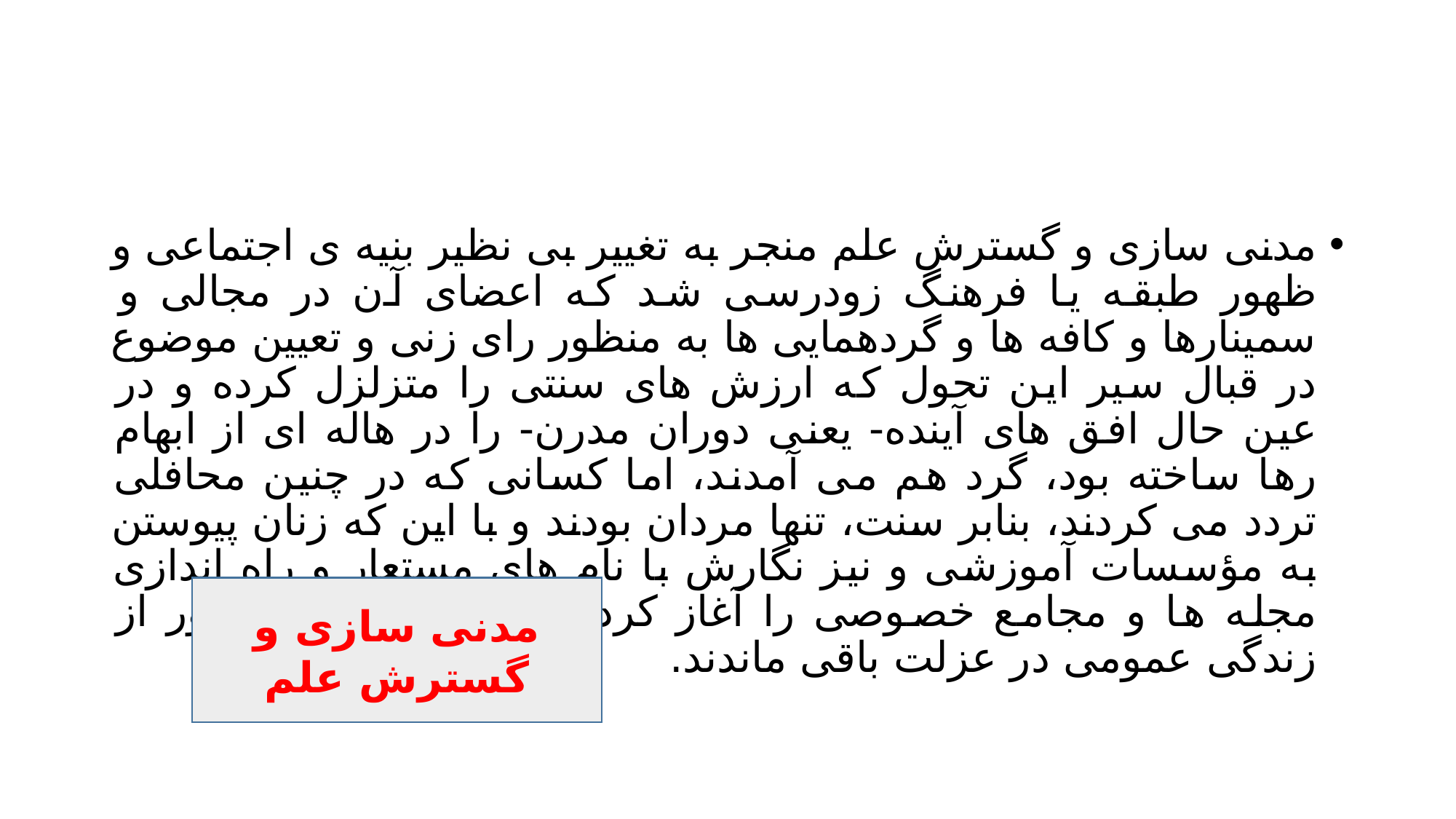

#
مدنی سازی و گسترش علم منجر به تغییر بی نظیر بنیه ی اجتماعی و ظهور طبقه یا فرهنگ زودرسی شد که اعضای آن در مجالی و سمینارها و کافه ها و گردهمایی ها به منظور رای زنی و تعیین موضوع در قبال سیر این تحول که ارزش های سنتی را متزلزل کرده و در عین حال افق های آینده- یعنی دوران مدرن- را در هاله ای از ابهام رها ساخته بود، گرد هم می آمدند، اما کسانی که در چنین محافلی تردد می کردند، بنابر سنت، تنها مردان بودند و با این که زنان پیوستن به مؤسسات آموزشی و نیز نگارش با نام های مستعار و راه اندازی مجله ها و مجامع خصوصی را آغاز کرده بودند، همچنان به دور از زندگی عمومی در عزلت باقی ماندند.
مدنی سازی و گسترش علم